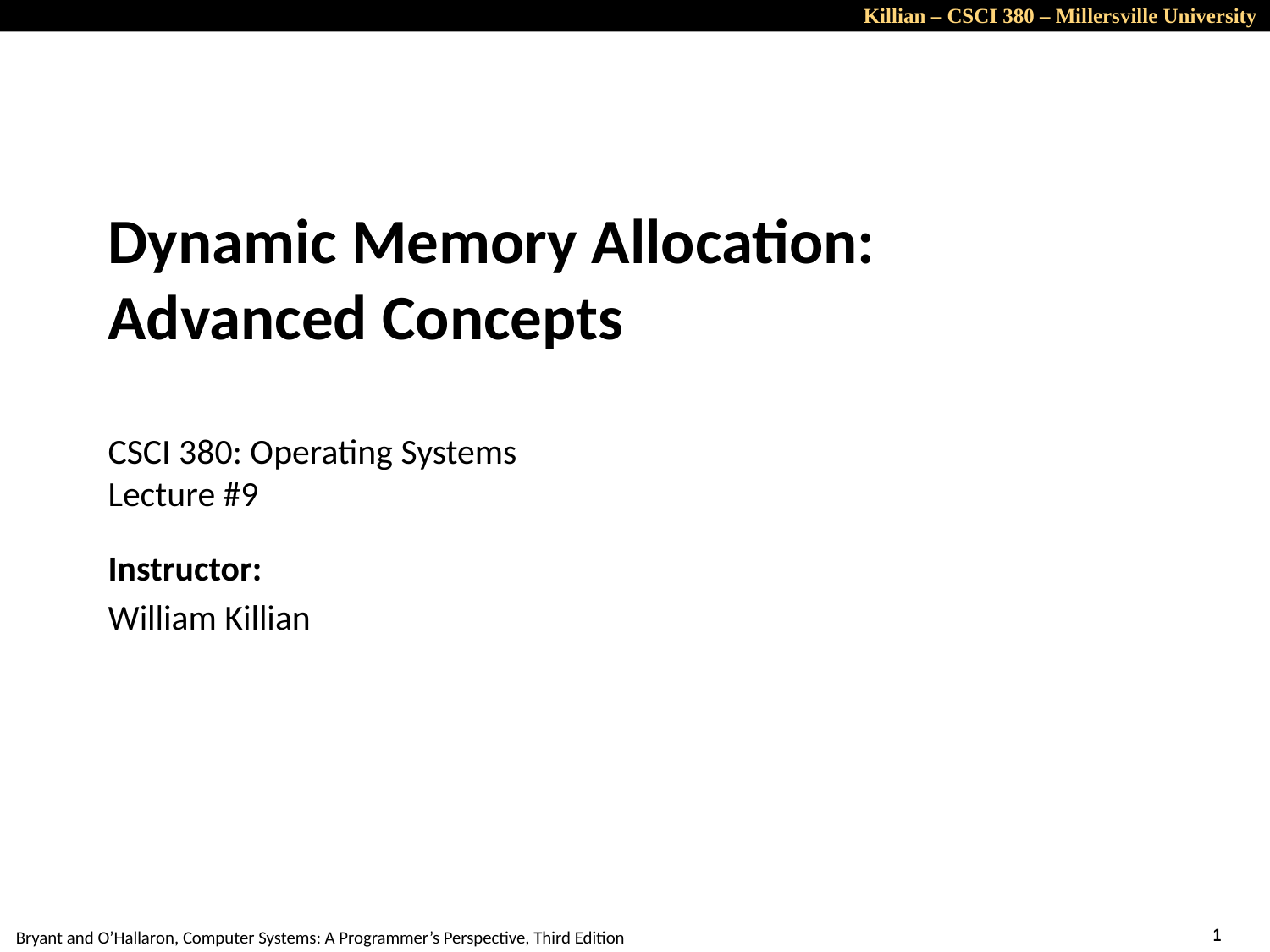

# Dynamic Memory Allocation: Advanced Concepts CSCI 380: Operating Systems Lecture #9
Instructor:
William Killian